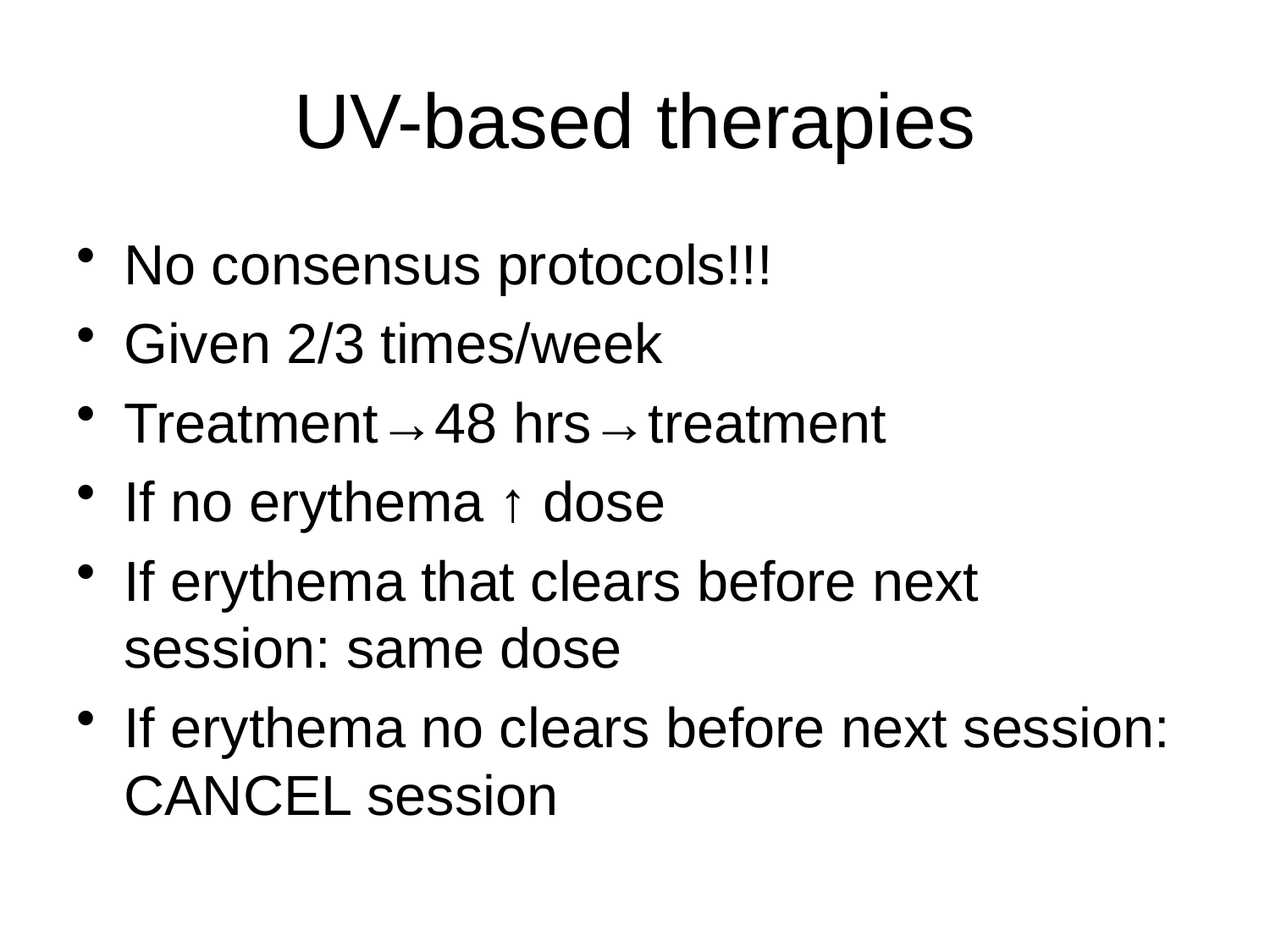

# UV-based therapies
No consensus protocols!!!
Given 2/3 times/week
Treatment→48 hrs→treatment
If no erythema ↑ dose
If erythema that clears before next session: same dose
If erythema no clears before next session: CANCEL session